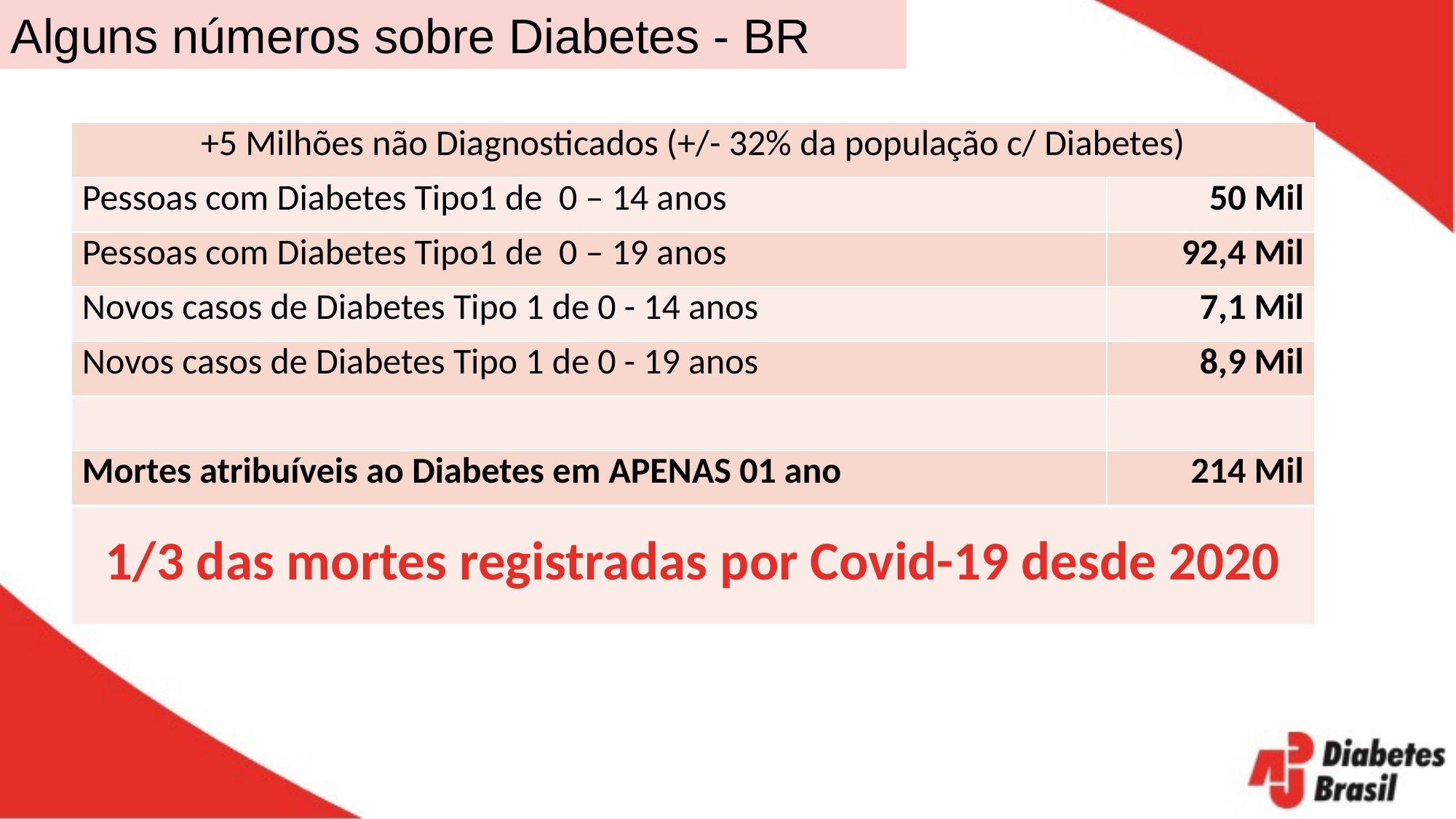

Alguns números sobre Diabetes - BR
|  |  |
| --- | --- |
| Pessoas com Diabetes Tipo1 de 0 – 14 anos | 50 Mil |
| Pessoas com Diabetes Tipo1 de 0 – 19 anos | 92,4 Mil |
| Novos casos de Diabetes Tipo 1 de 0 - 14 anos | 7,1 Mil |
| Novos casos de Diabetes Tipo 1 de 0 - 19 anos | 8,9 Mil |
|  |  |
| Mortes atribuíveis ao Diabetes em APENAS 01 ano | 214 Mil |
| +5 Milhões não Diagnosticados (+/- 32% da população c/ Diabetes) |
| --- |
|  |
| --- |
| 1/3 das mortes registradas por Covid-19 desde 2020 |